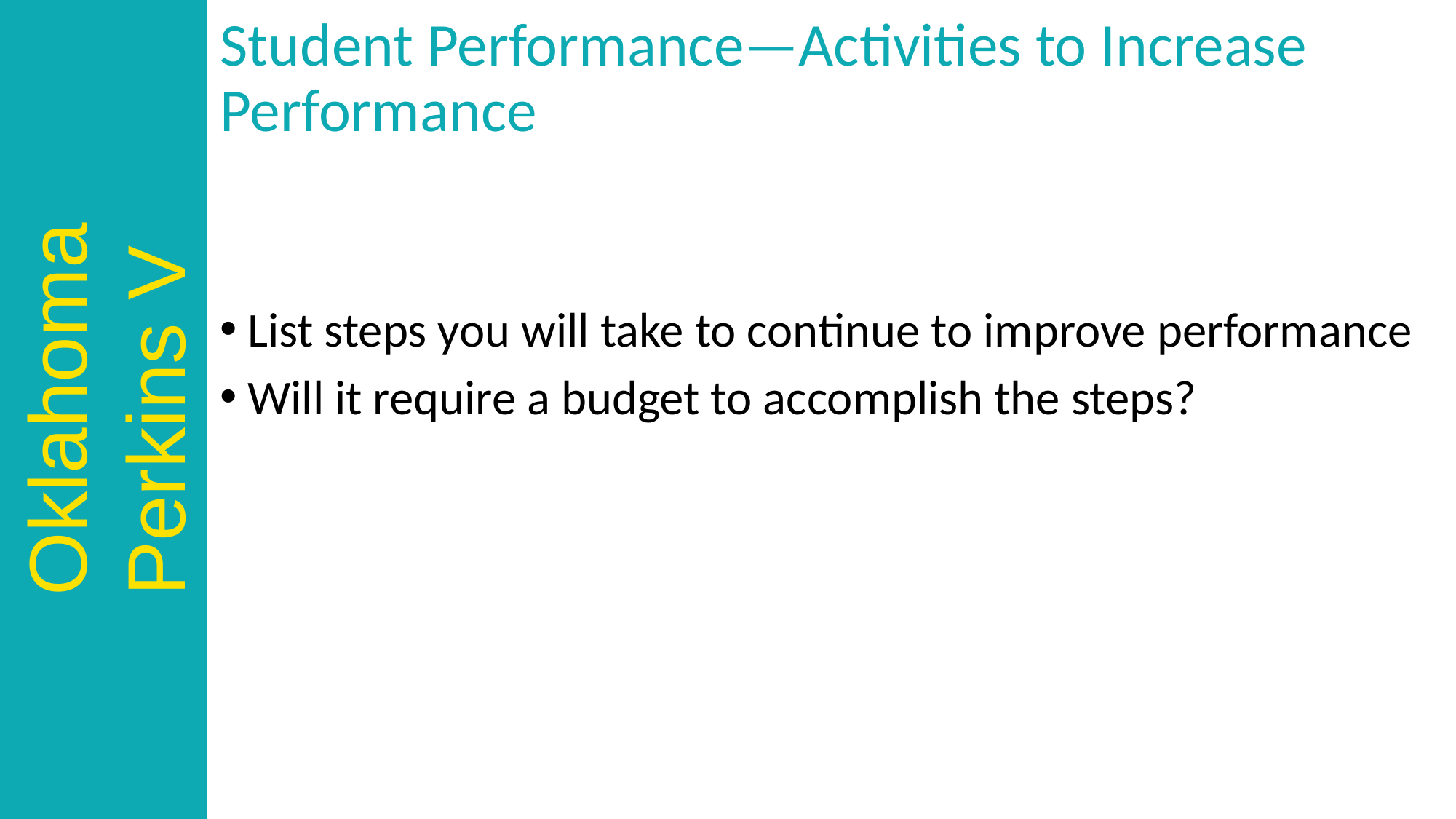

# Student Performance—Activities to Increase Performance

List steps you will take to continue to improve performance
Will it require a budget to accomplish the steps?